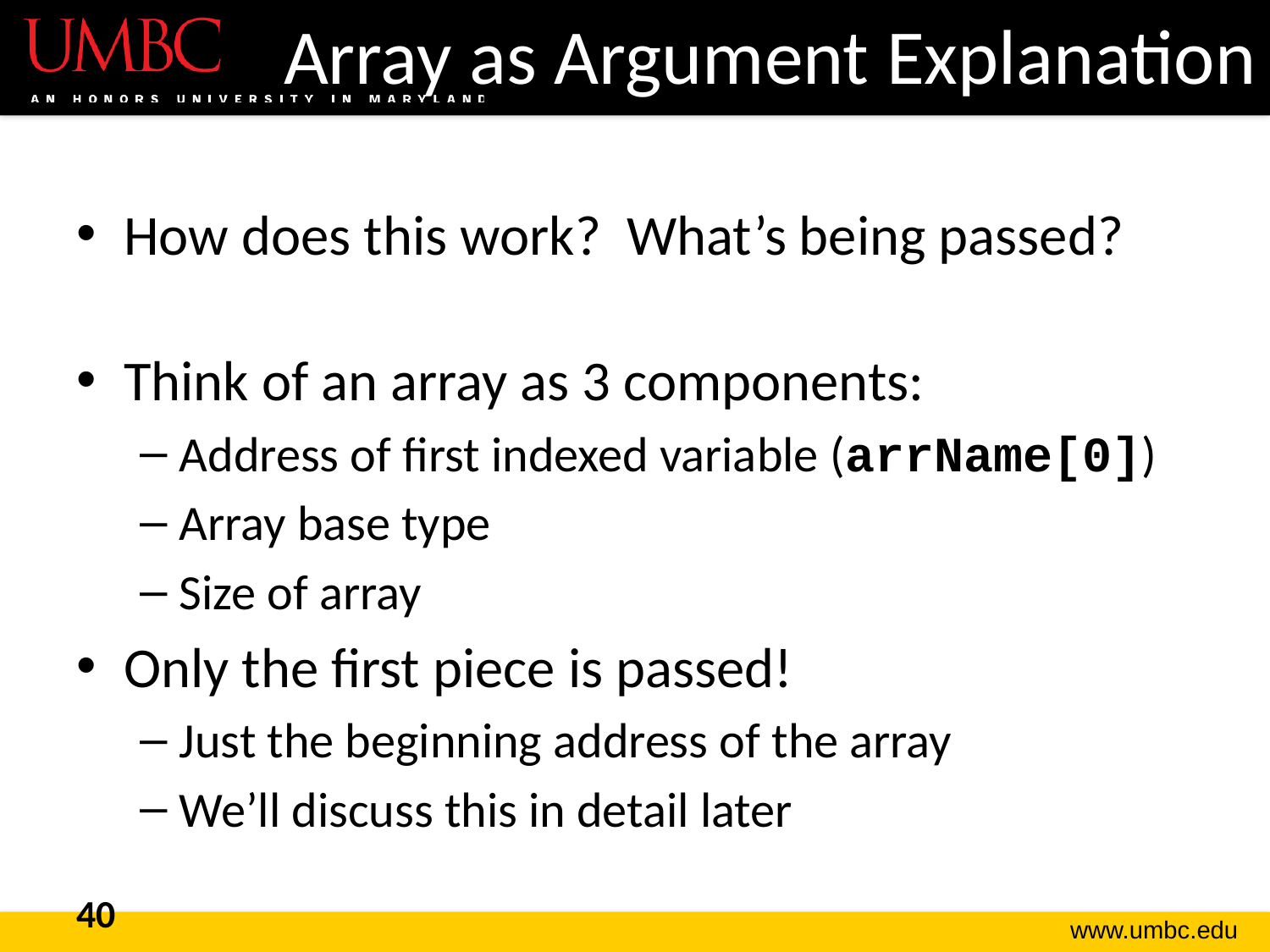

# Array as Argument Explanation
How does this work?  What’s being passed?

Think of an array as 3 components:
Address of first indexed variable (arrName[0])
Array base type
Size of array
Only the first piece is passed!
Just the beginning address of the array
We’ll discuss this in detail later

40